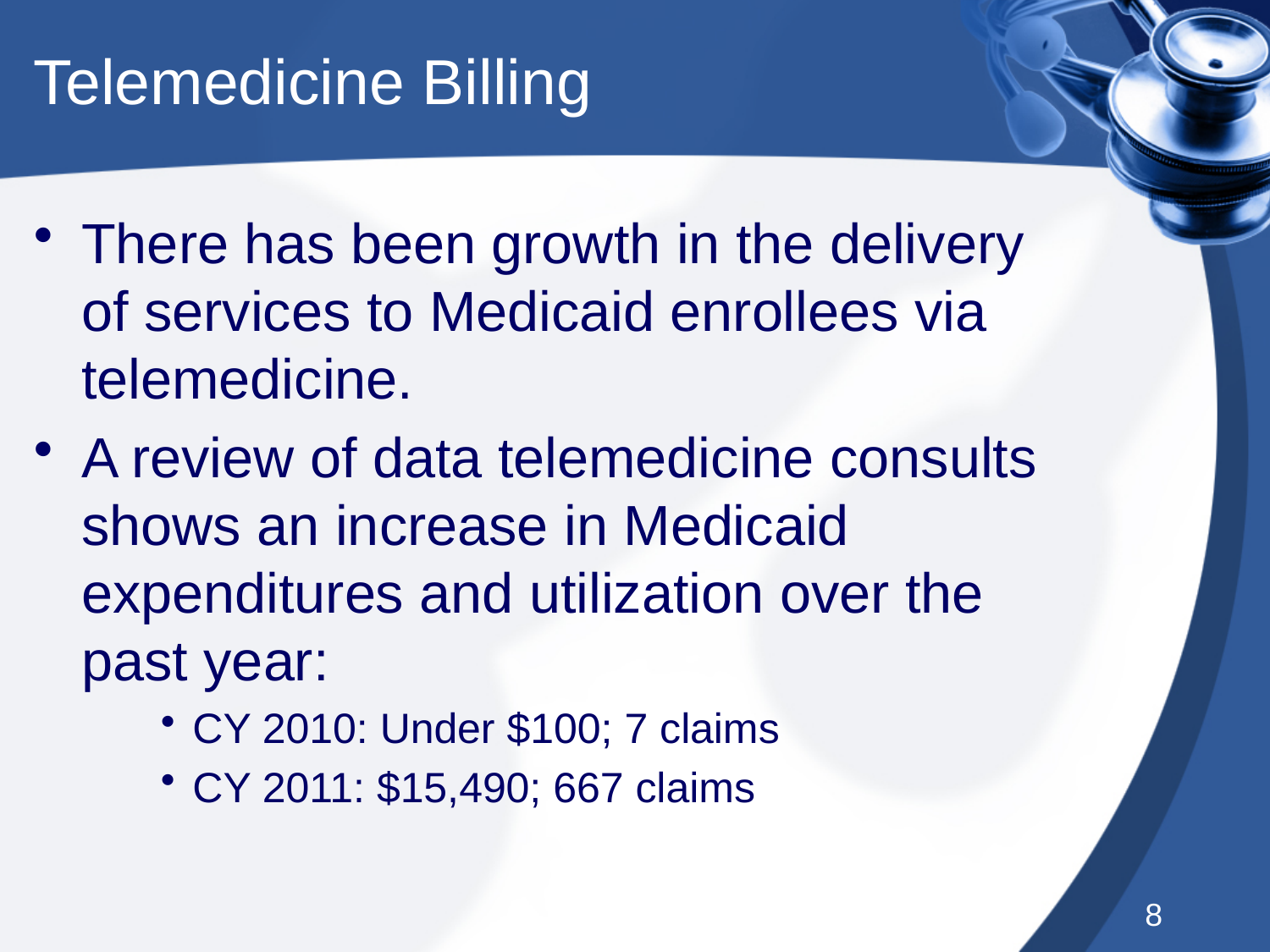

# Telemedicine Billing
There has been growth in the delivery of services to Medicaid enrollees via telemedicine.
A review of data telemedicine consults shows an increase in Medicaid expenditures and utilization over the past year:
CY 2010: Under $100; 7 claims
CY 2011: $15,490; 667 claims